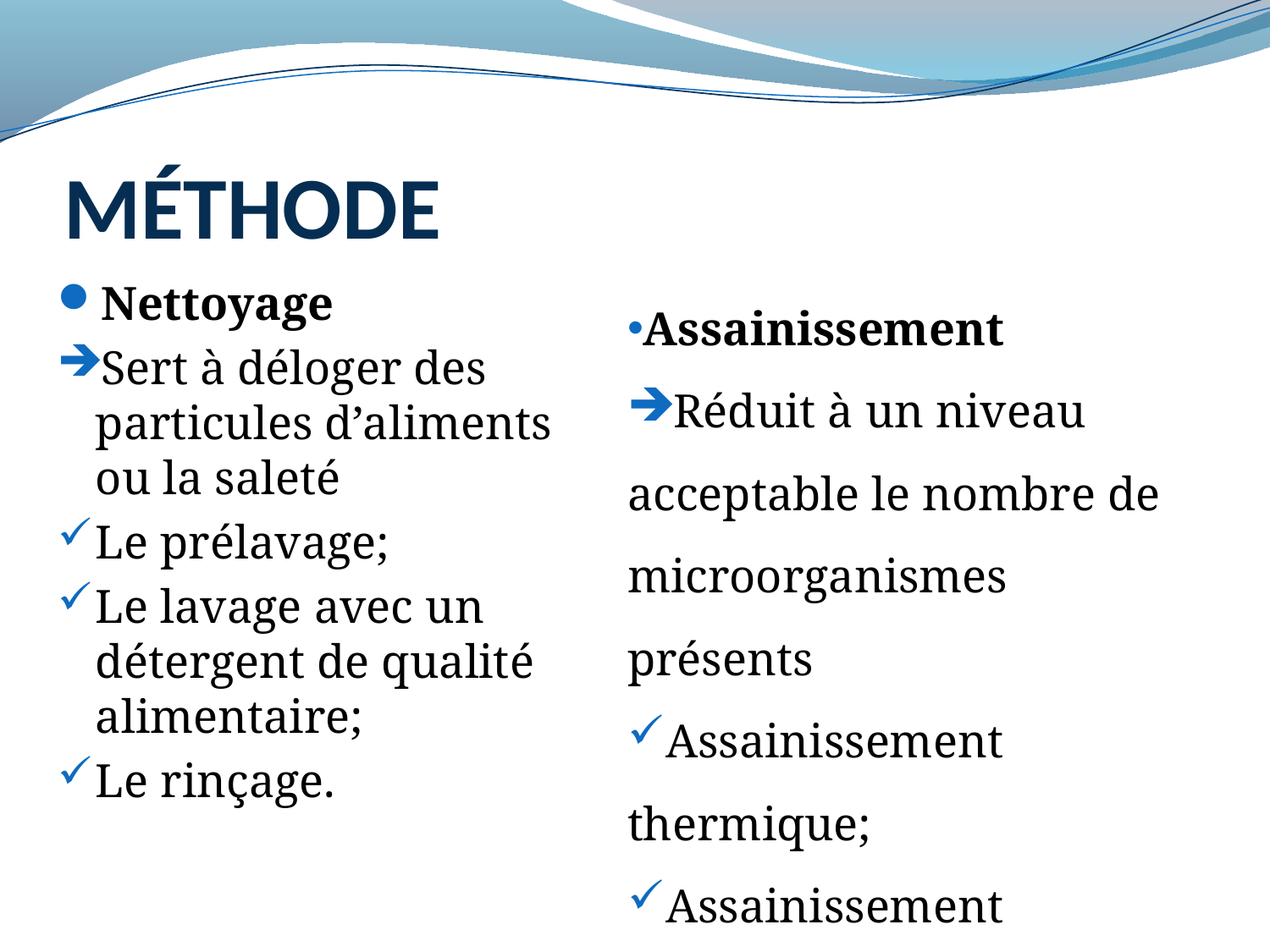

# MÉTHODE
Assainissement
Réduit à un niveau acceptable le nombre de microorganismes présents
Assainissement thermique;
Assainissement chimique;
Nettoyage
Sert à déloger des particules d’aliments ou la saleté
Le prélavage;
Le lavage avec un détergent de qualité alimentaire;
Le rinçage.